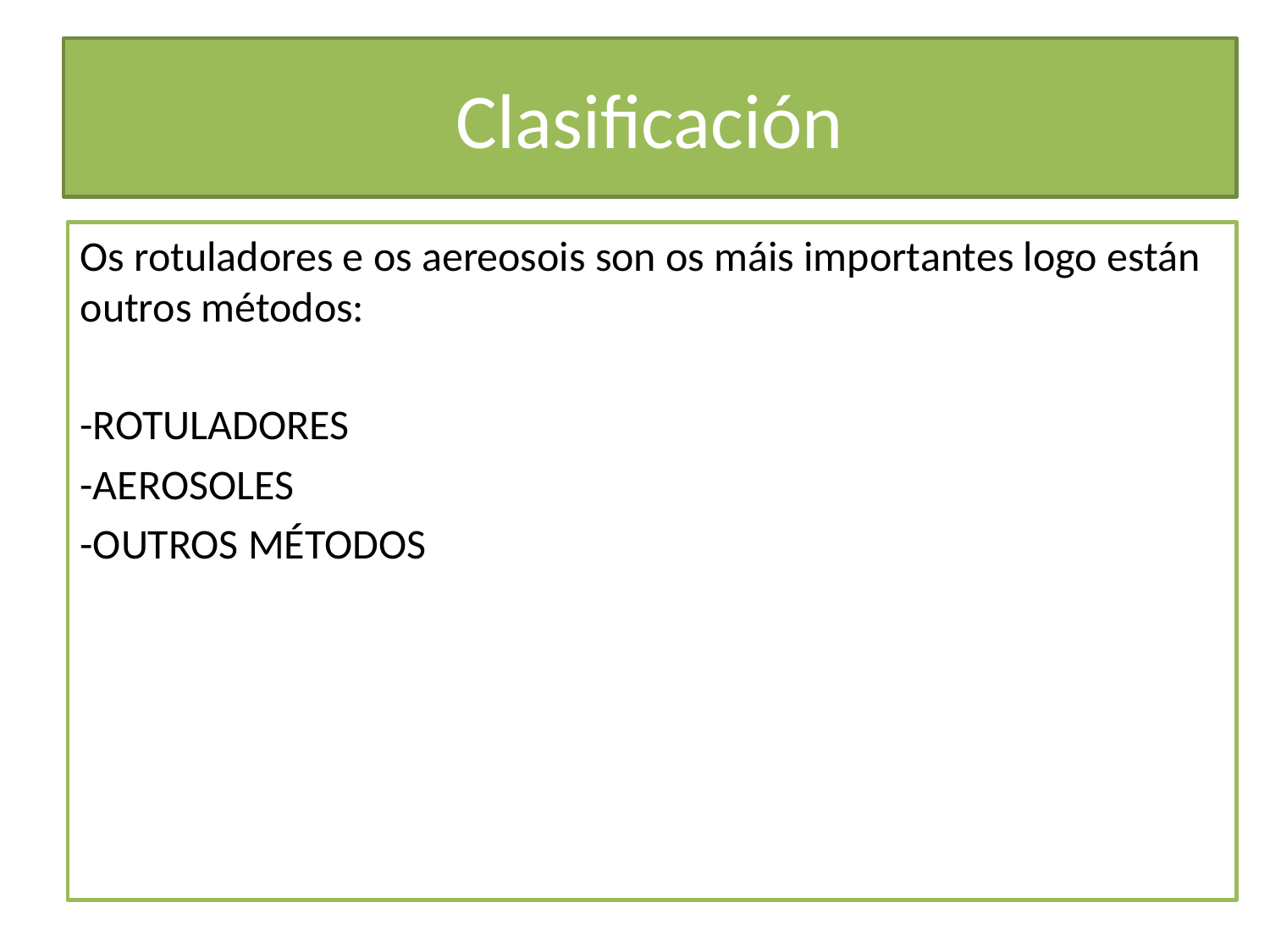

# Clasificación
Os rotuladores e os aereosois son os máis importantes logo están outros métodos:

-ROTULADORES
-AEROSOLES
-OUTROS MÉTODOS